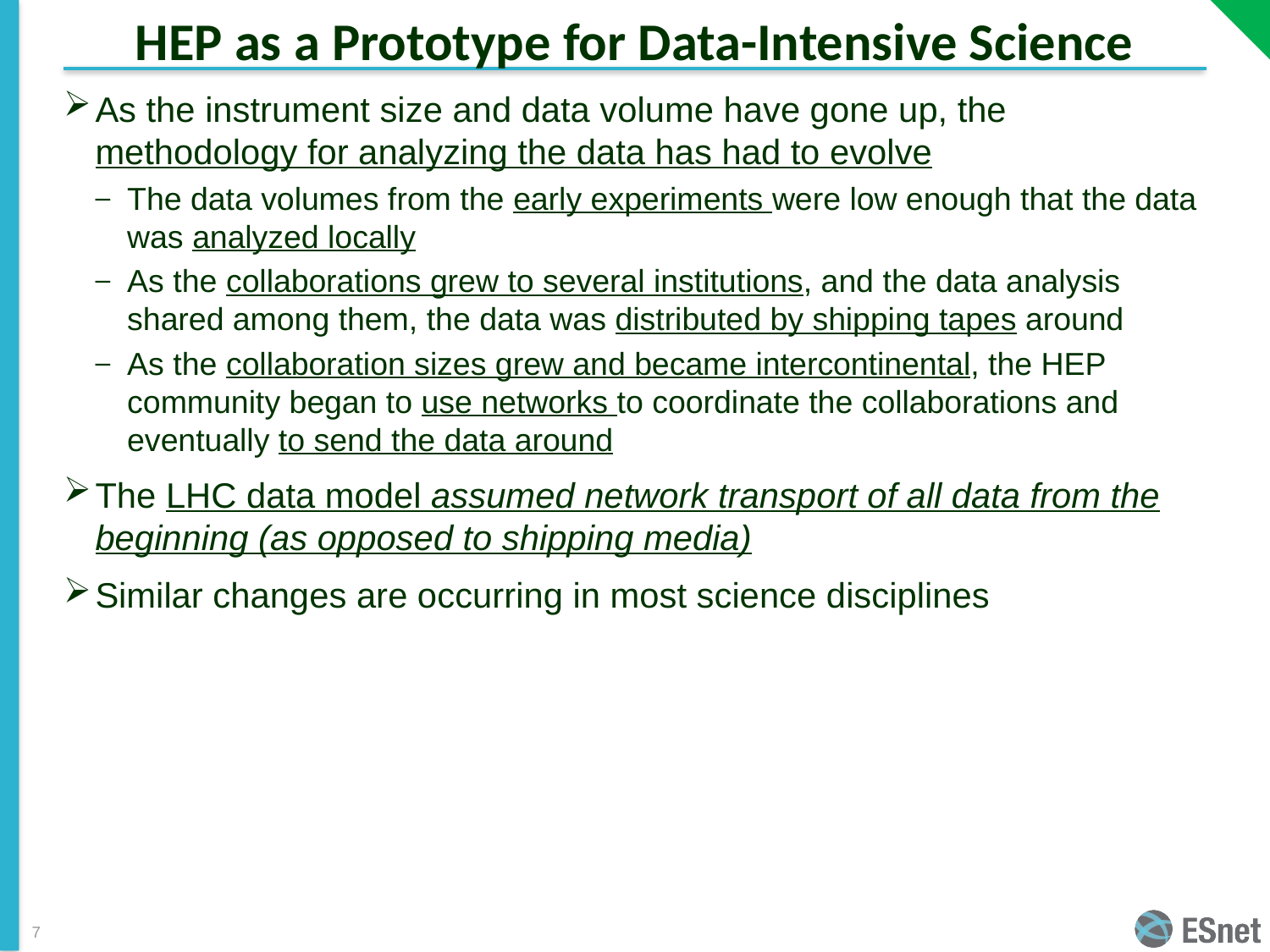

# HEP as a Prototype for Data-Intensive Science
As the instrument size and data volume have gone up, the methodology for analyzing the data has had to evolve
The data volumes from the early experiments were low enough that the data was analyzed locally
As the collaborations grew to several institutions, and the data analysis shared among them, the data was distributed by shipping tapes around
As the collaboration sizes grew and became intercontinental, the HEP community began to use networks to coordinate the collaborations and eventually to send the data around
The LHC data model assumed network transport of all data from the beginning (as opposed to shipping media)
Similar changes are occurring in most science disciplines
7